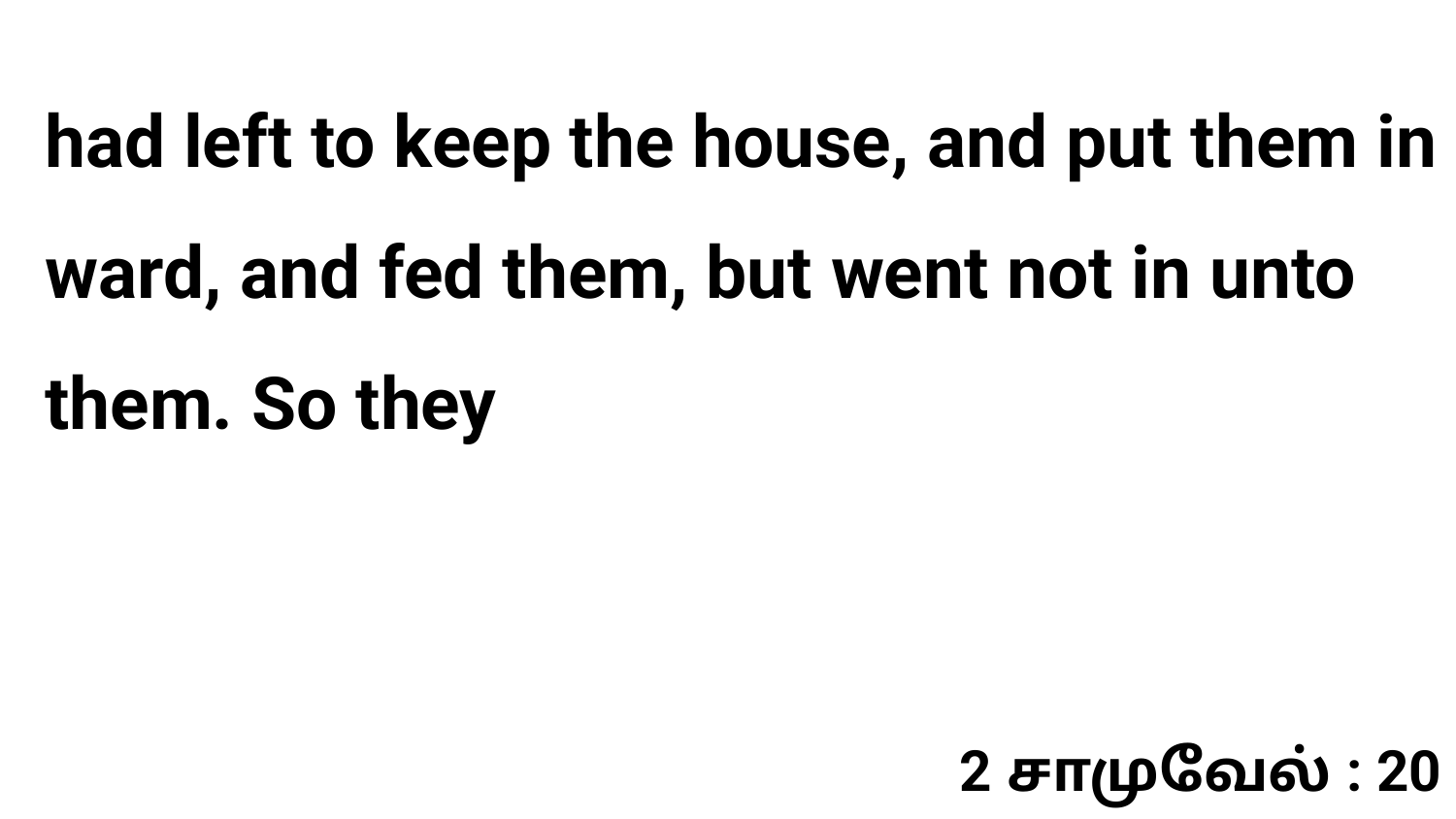

had left to keep the house, and put them in ward, and fed them, but went not in unto them. So they
2 சாமுவேல் : 20